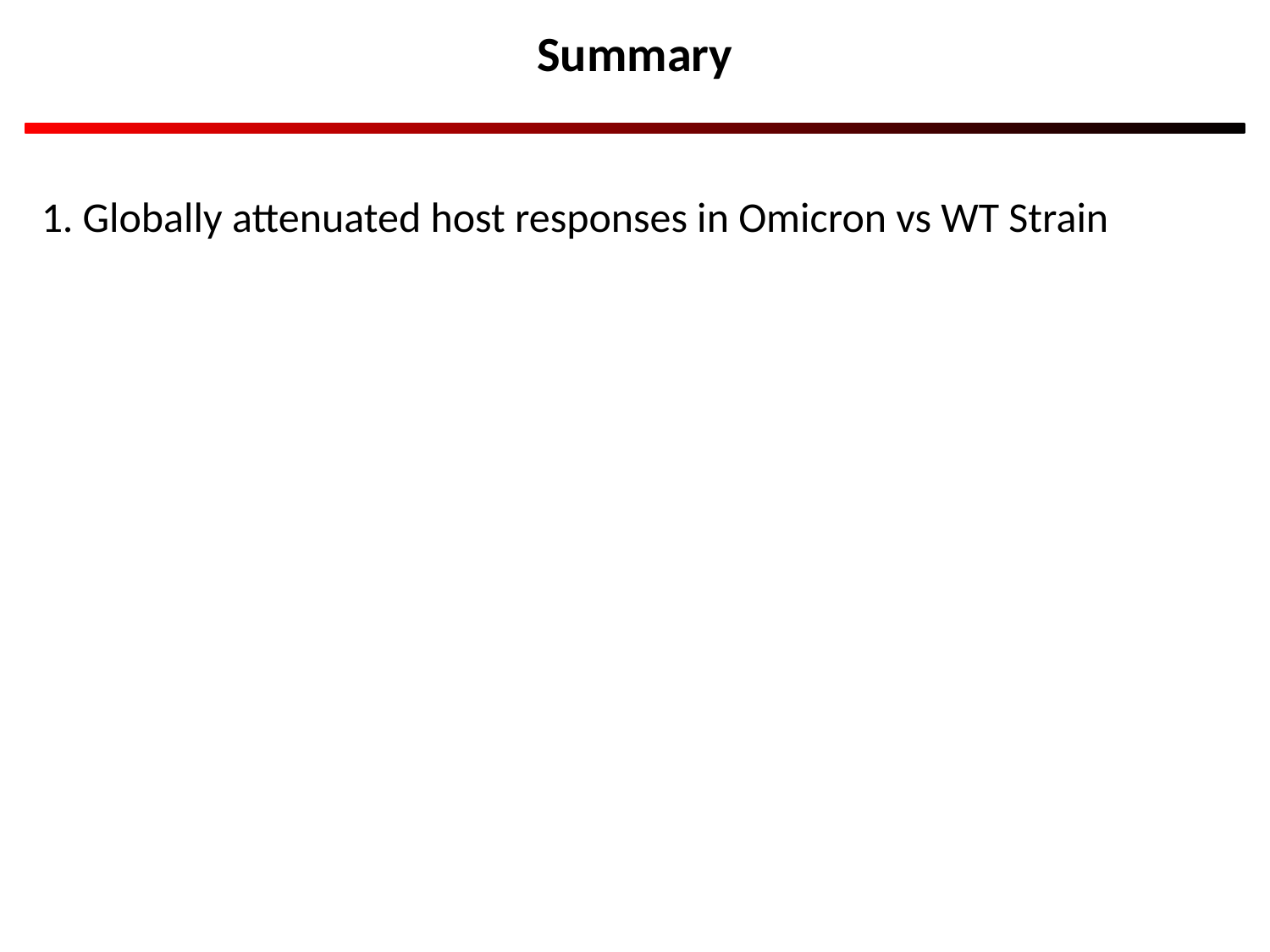

Summary

1. Globally attenuated host responses in Omicron vs WT Strain